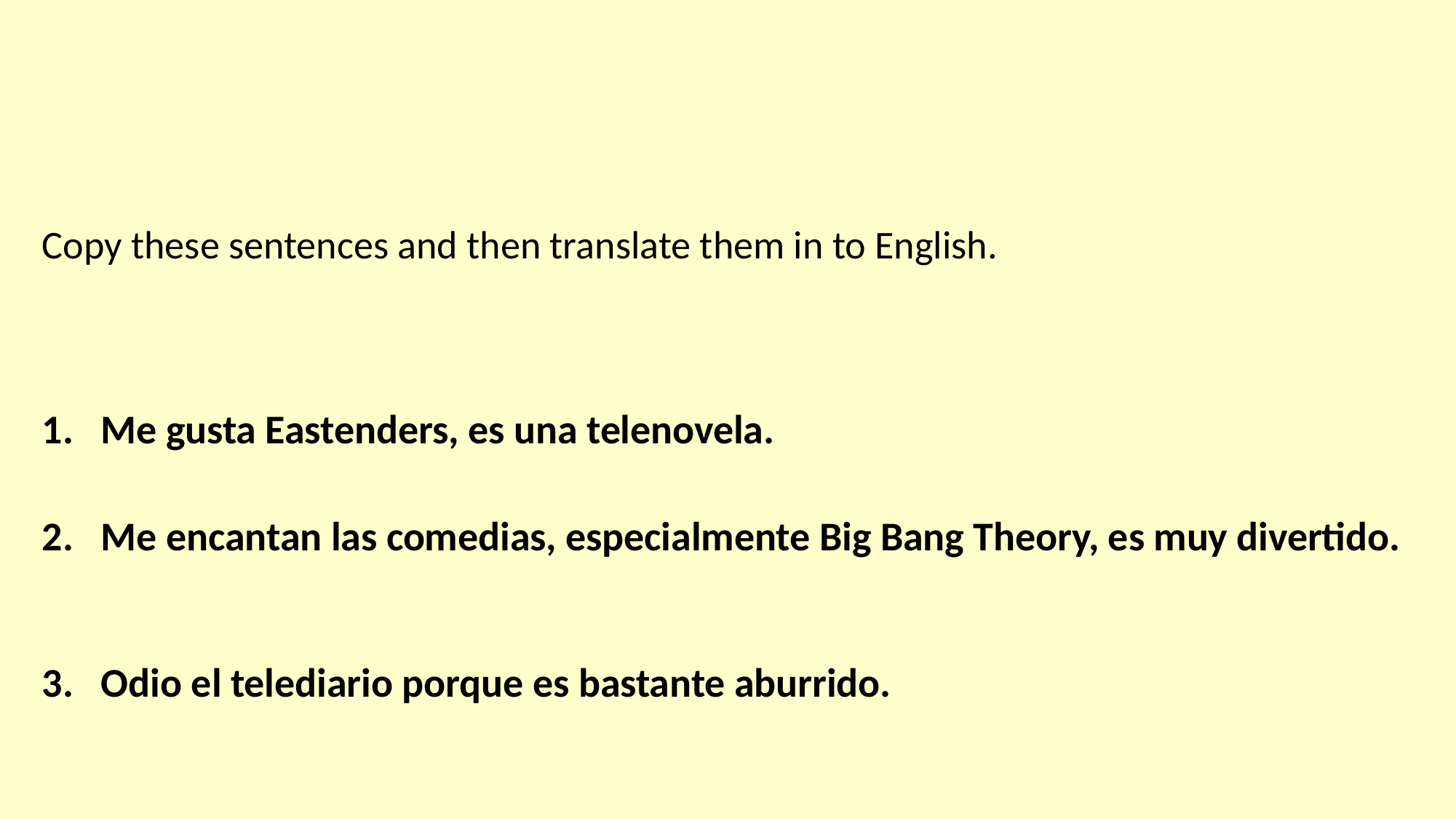

Copy these sentences and then translate them in to English.
Me gusta Eastenders, es una telenovela.
Me encantan las comedias, especialmente Big Bang Theory, es muy divertido.
Odio el telediario porque es bastante aburrido.